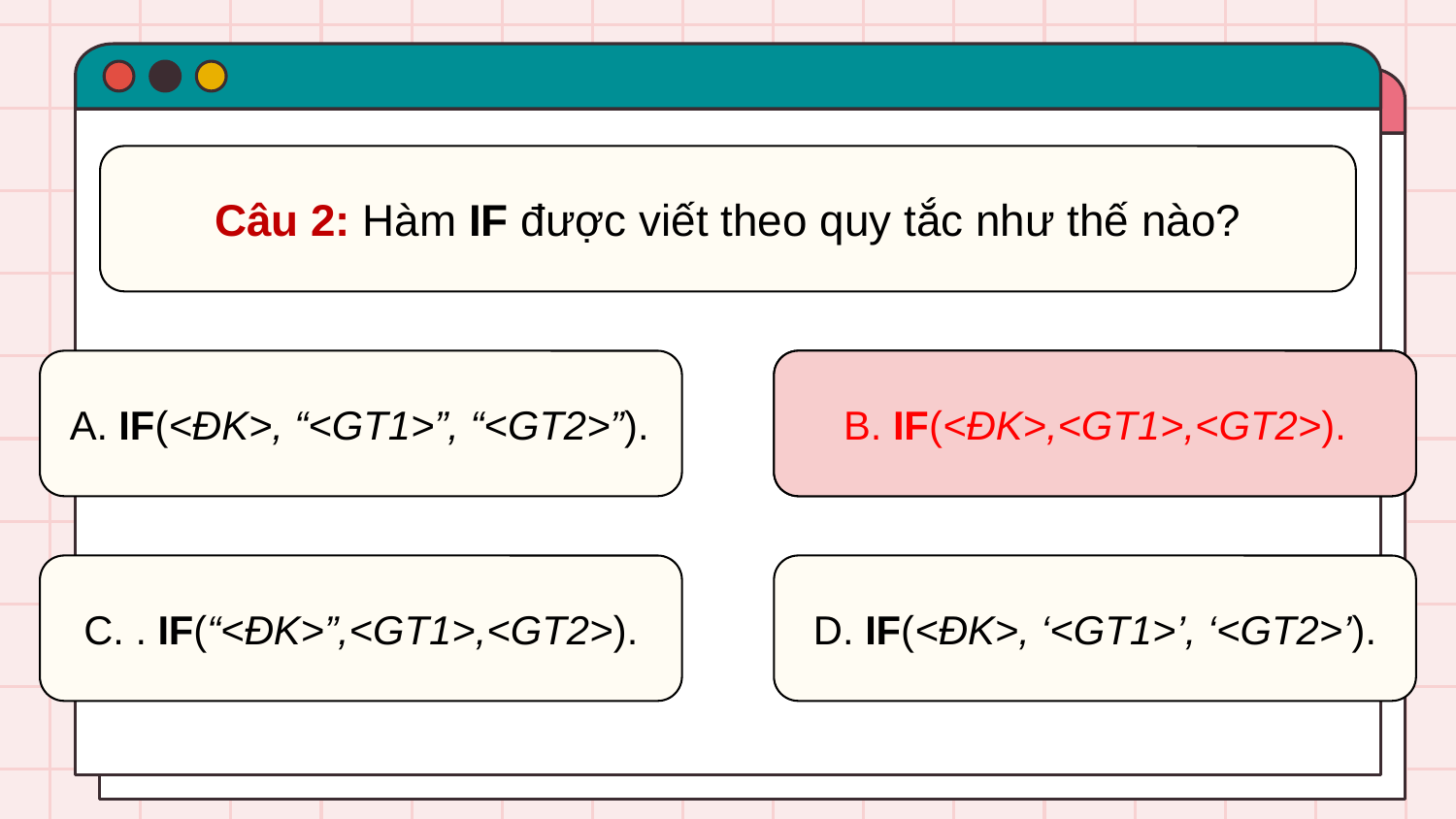

Câu 2: Hàm IF được viết theo quy tắc như thế nào?
A. IF(<ĐK>, “<GT1>”, “<GT2>”).
B. IF(<ĐK>,<GT1>,<GT2>).
B. IF(<ĐK>,<GT1>,<GT2>).
C. . IF(“<ĐK>”,<GT1>,<GT2>).
D. IF(<ĐK>, ‘<GT1>’, ‘<GT2>’).